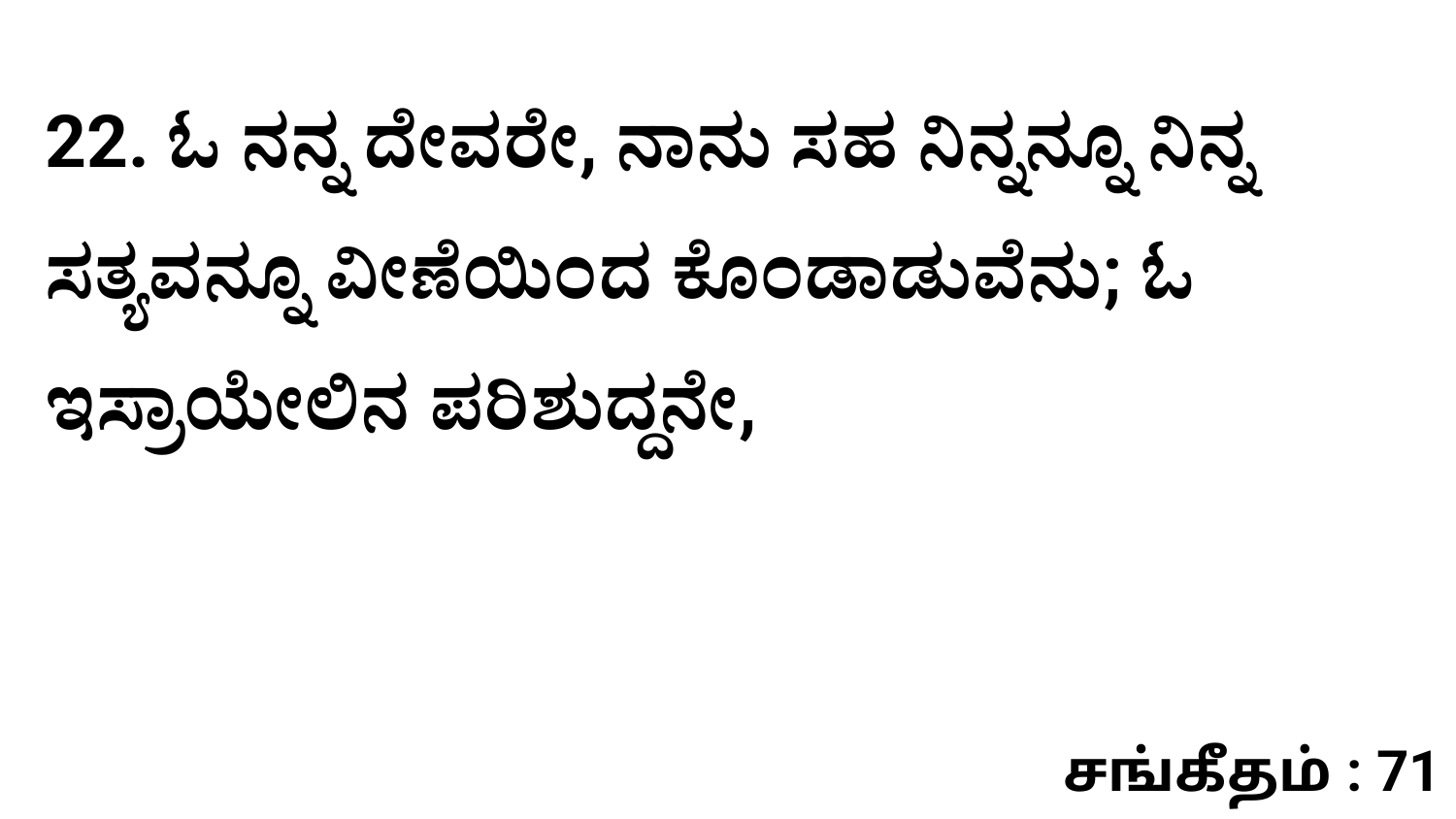

22. ಓ ನನ್ನ ದೇವರೇ, ನಾನು ಸಹ ನಿನ್ನನ್ನೂ ನಿನ್ನ ಸತ್ಯವನ್ನೂ ವೀಣೆಯಿಂದ ಕೊಂಡಾಡುವೆನು; ಓ ಇಸ್ರಾಯೇಲಿನ ಪರಿಶುದ್ದನೇ,
சங்கீதம் : 71